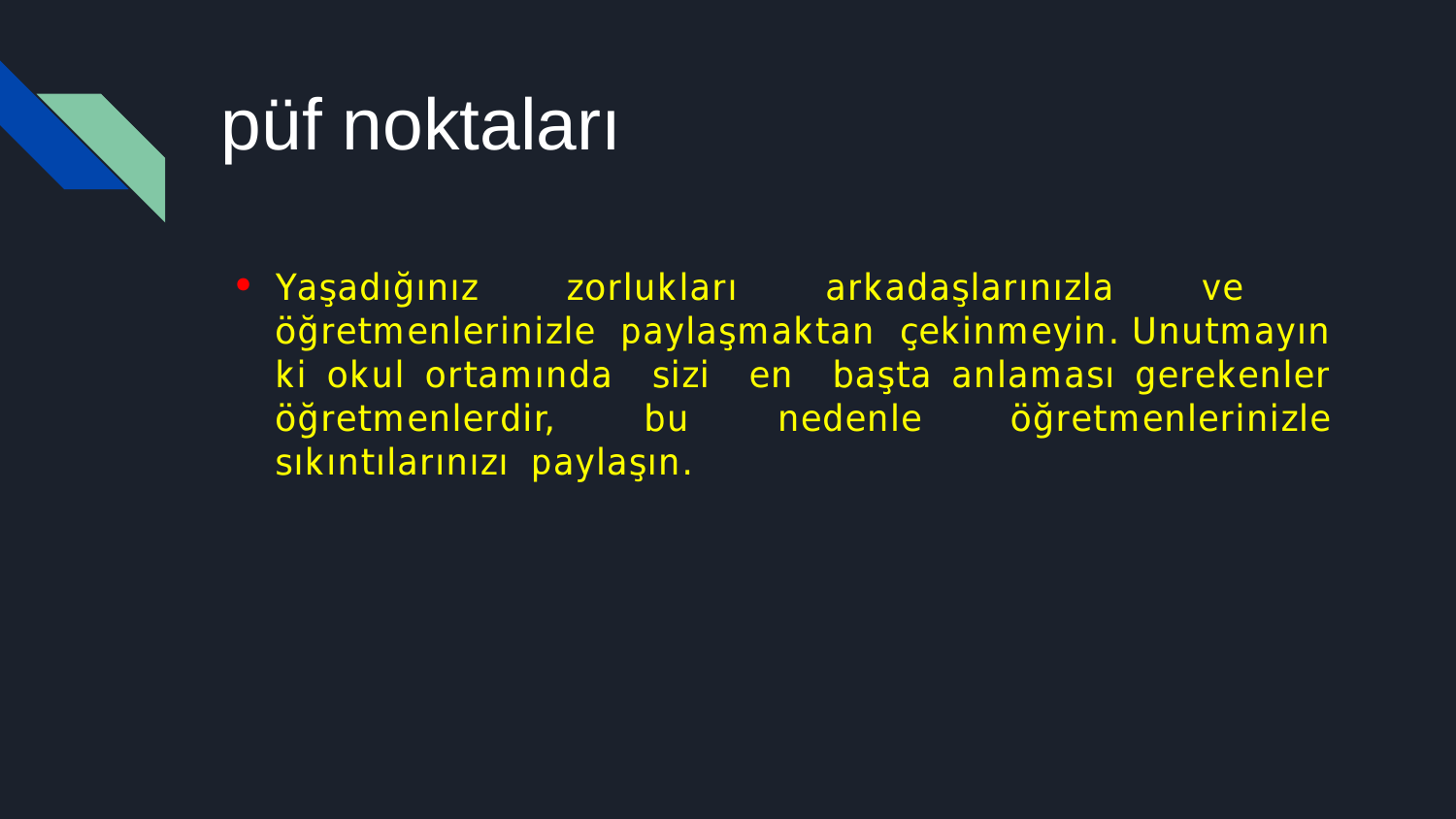

# püf noktaları

Yaşadığınız zorlukları arkadaşlarınızla ve  öğretmenlerinizle  paylaşmaktan  çekinmeyin. Unutmayın ki okul ortamında  sizi  en  başta anlaması gerekenler öğretmenlerdir, bu nedenle öğretmenlerinizle sıkıntılarınızı  paylaşın.